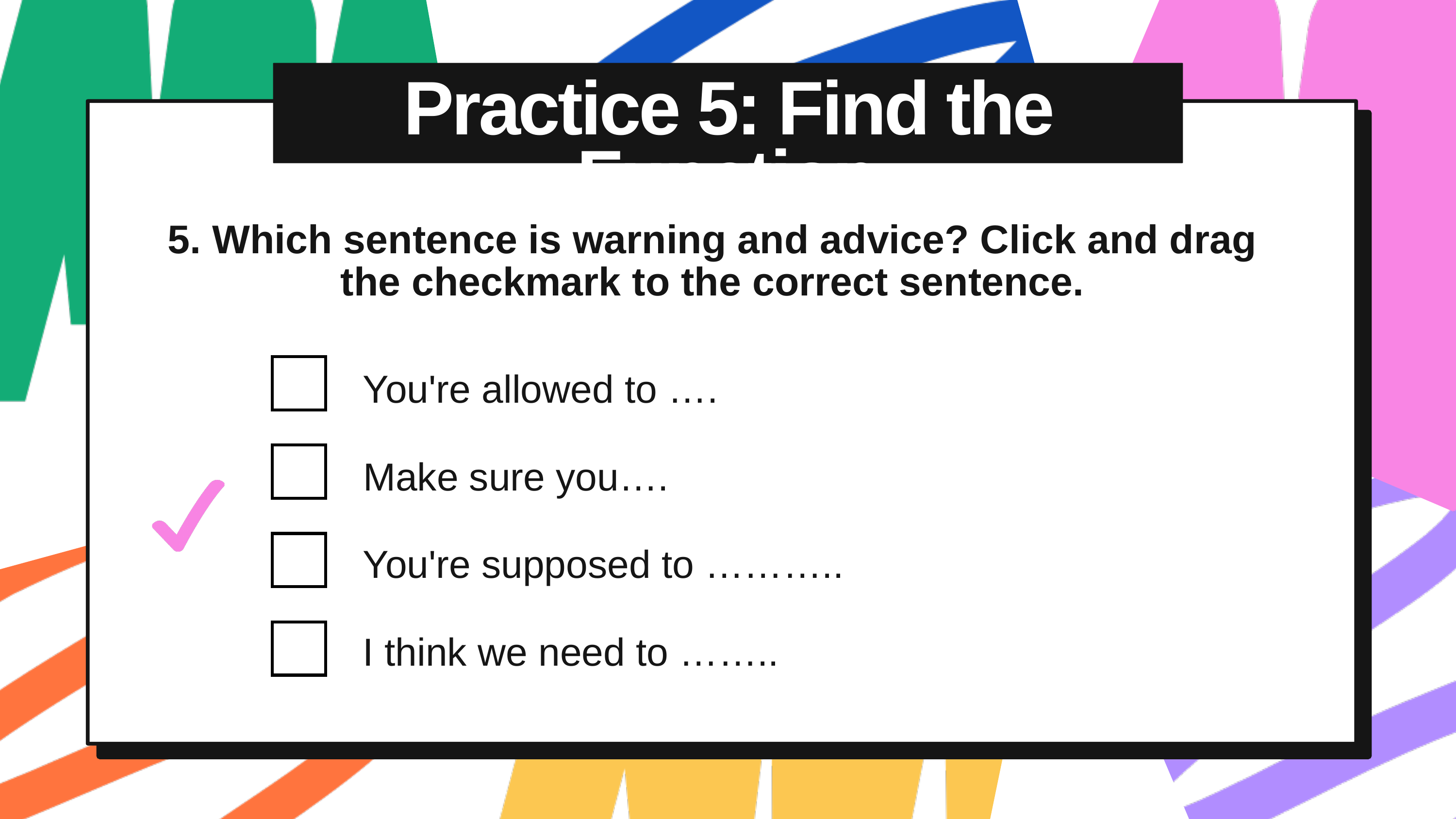

Practice 5: Find the Function

5. Which sentence is warning and advice? Click and drag the checkmark to the correct sentence.

You're allowed to ….

Make sure you….

You're supposed to ………..

I think we need to ……..